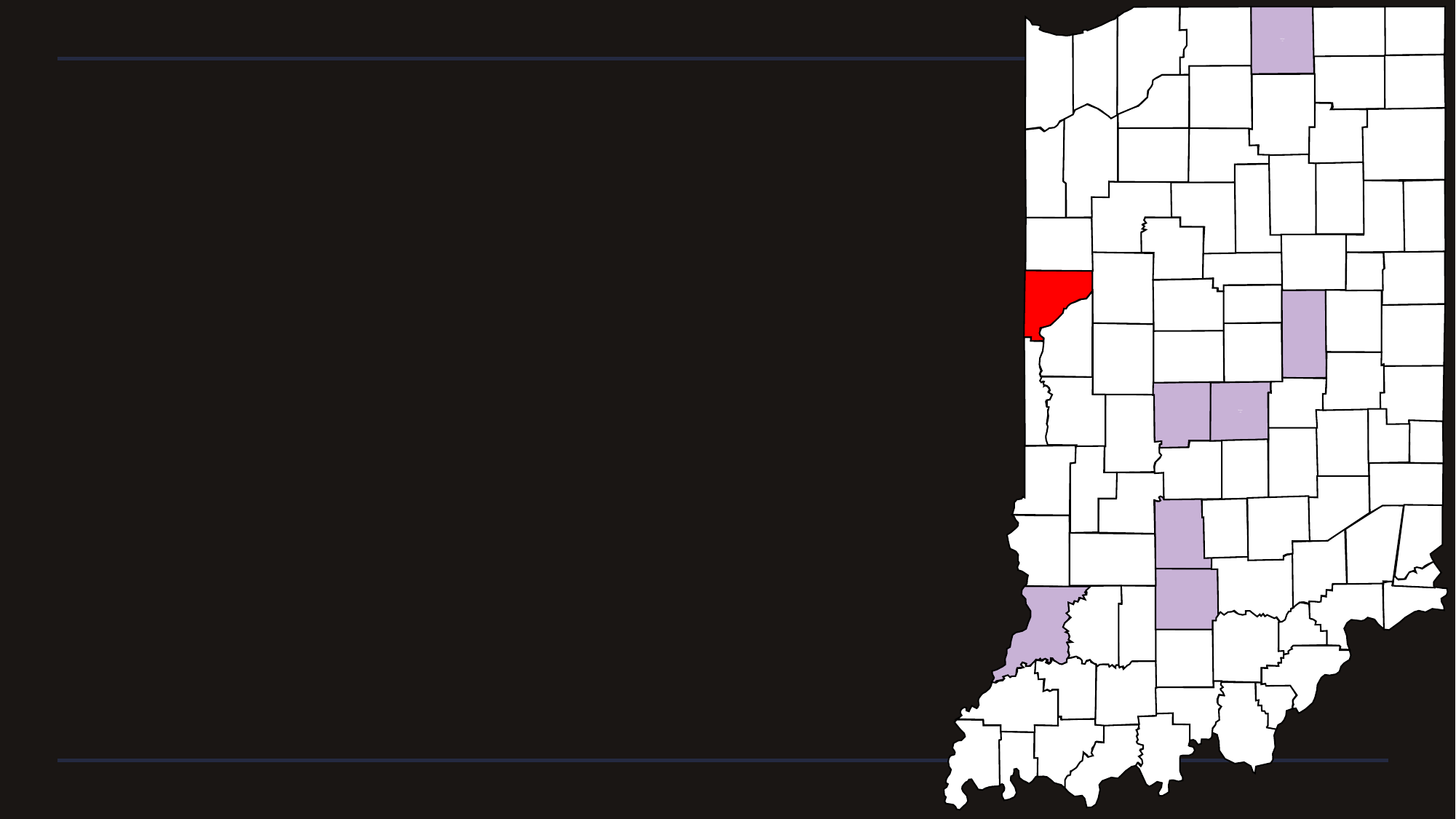

LaPorte
46

Steuben
76
St. Joseph
71
Elkhart
20
LaGrange
44
Porter
64
Lake
45
DeKalb
17
Noble
57
Marshall
50
Kosciusko
43
Starke
75
Whitley
92
Jasper
37

Allen
02
Newton
56
Fulton
25
Pulaski
66
Wabash
85
Huntington
35
Miami
52
Adams
01
Wells
90
White
91

Cass
09

Carroll
08
Benton
04
Grant
27
Jay
38
Blackford
05
Tippecanoe
79
Howard
34

Clinton
12
Tipton
80

Delaware
18

Fountain
23
Randolph
68
Hamilton
29
Montgomery
54
Boone
06
Vermillion   83

Henry
33
Wayne
89
Parke
61
Hancock
30
Marion
49

Putnam
67

Fayette
21
Rush
70
Union
81
Shelby
73
Johnson
41
Morgan
55
Vigo
84
Clay
11

Franklin
24

Owen
60
Decatur
16

Bartholomew
05

Brown
07
Ripley
69
Dearborn
15
Sullivan
77
Jennings
40
Greene
28
Jackson
36
Ohio 58

Switzerland
78

Jefferson
39
Martin
51
Daviess
14
Knox
42

Scott
72
Washington
88
Orange
59
Clark
10

Pike
63
Gibson
26
Dubois
19
Crawford
13

Harrison
31
Floyd
22

Perry
62
Warrick
87
Posey
65
Spencer
74
Vander-burgh
82

#